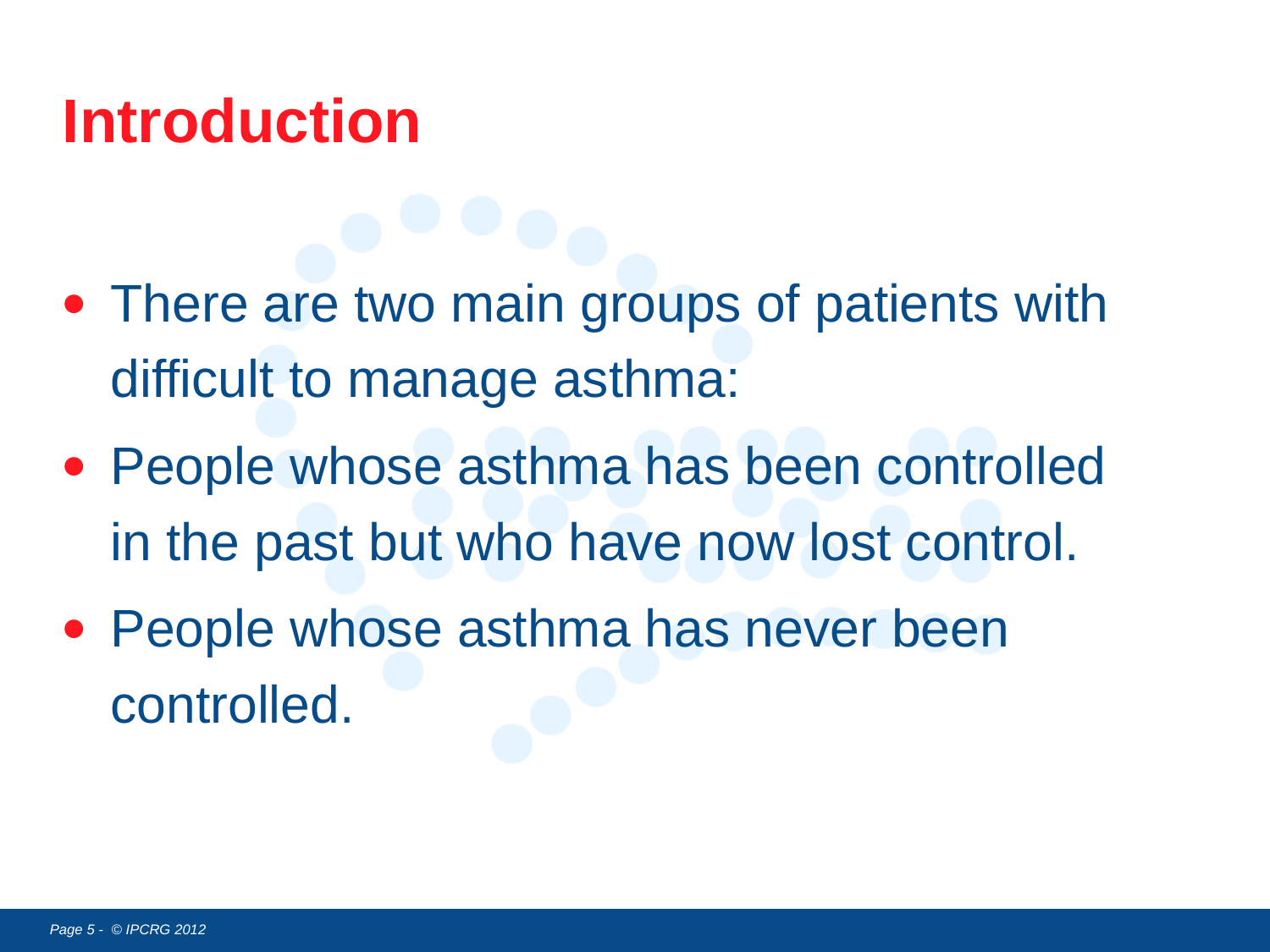

# Introduction
There are two main groups of patients with difficult to manage asthma:
People whose asthma has been controlled in the past but who have now lost control.
People whose asthma has never been controlled.